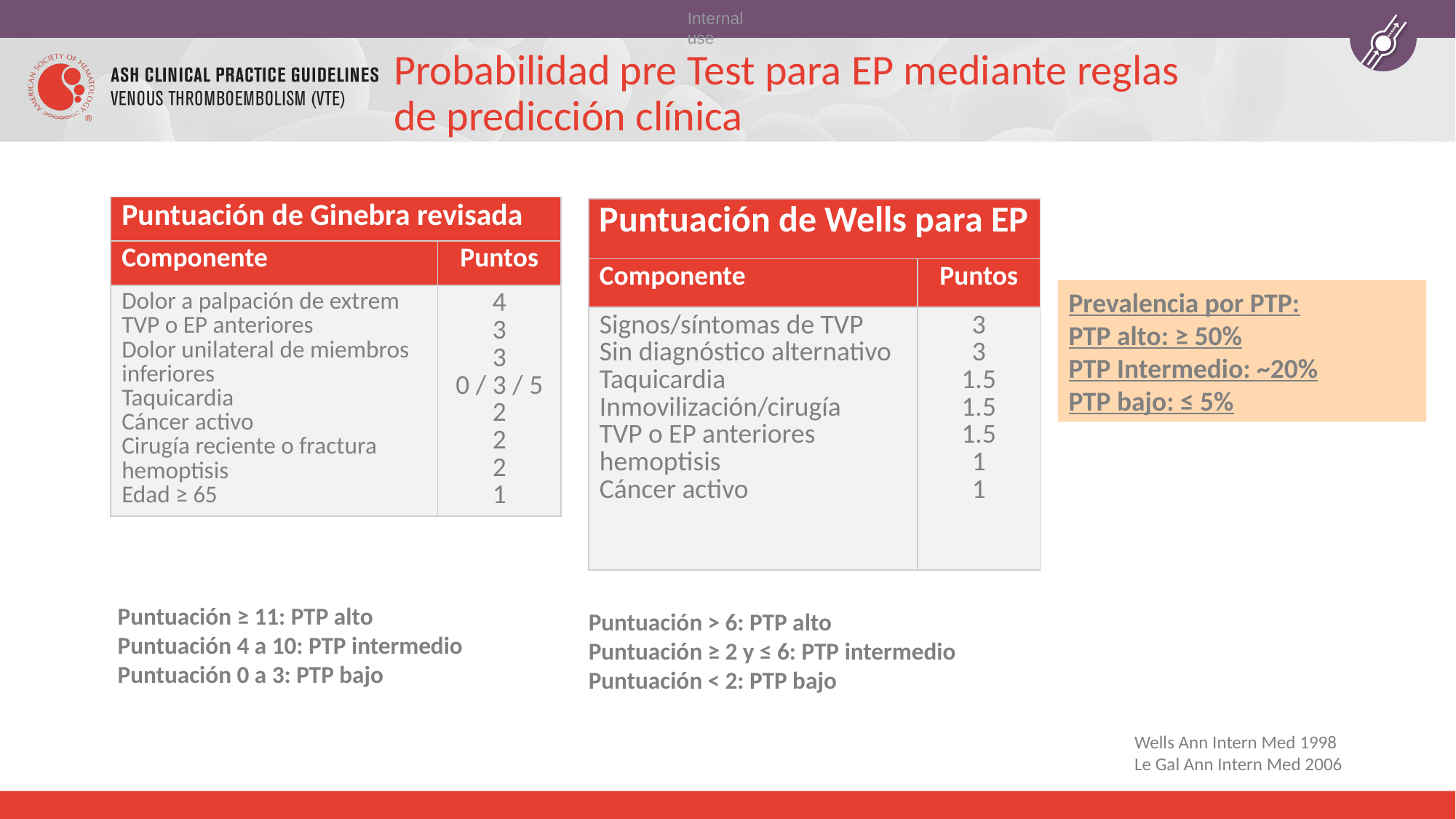

# Probabilidad pre Test para EP mediante reglas de predicción clínica
| Puntuación de Ginebra revisada |  |
| --- | --- |
| Componente | Puntos |
| Dolor a palpación de extrem TVP o EP anteriores Dolor unilateral de miembros inferiores Taquicardia Cáncer activo Cirugía reciente o fractura hemoptisis Edad ≥ 65 | 4 3 3 0 / 3 / 5 2 2 2 1 |
| Puntuación de Wells para EP |  |
| --- | --- |
| Componente | Puntos |
| Signos/síntomas de TVP Sin diagnóstico alternativo Taquicardia Inmovilización/cirugía TVP o EP anteriores hemoptisis Cáncer activo | 3 3 1.5 1.5 1.5 1 1 |
Prevalencia por PTP:
PTP alto: ≥ 50%
PTP Intermedio: ~20%
PTP bajo: ≤ 5%
Puntuación ≥ 11: PTP alto
Puntuación 4 a 10: PTP intermedio
Puntuación 0 a 3: PTP bajo
Puntuación > 6: PTP alto
Puntuación ≥ 2 y ≤ 6: PTP intermedio
Puntuación < 2: PTP bajo
Wells Ann Intern Med 1998
Le Gal Ann Intern Med 2006